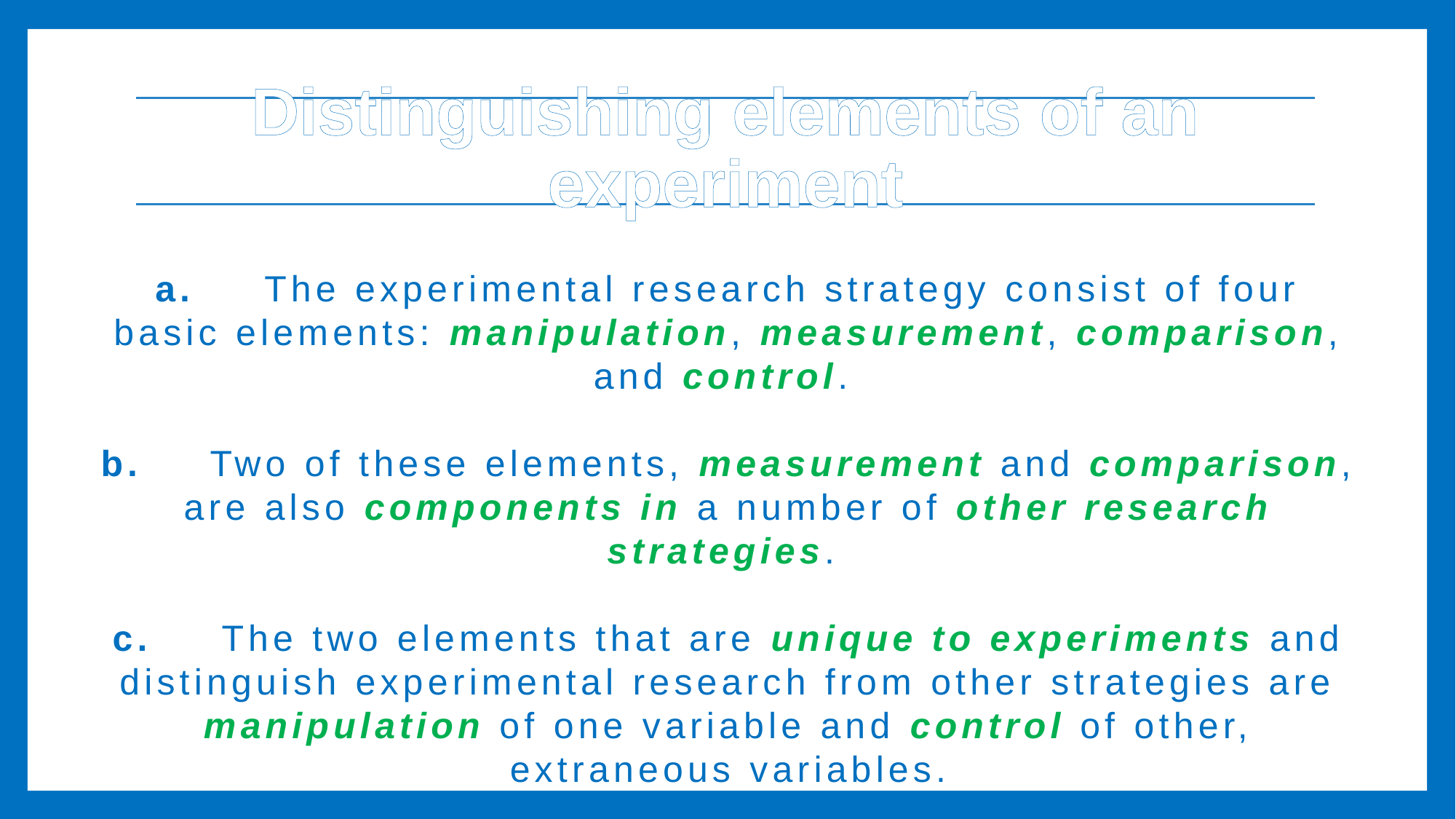

Distinguishing elements of an experiment
a.	The experimental research strategy consist of four basic elements: manipulation, measurement, comparison, and control.

b.	Two of these elements, measurement and comparison, are also components in a number of other research strategies.

c.	The two elements that are unique to experiments and distinguish experimental research from other strategies are manipulation of one variable and control of other, extraneous variables.